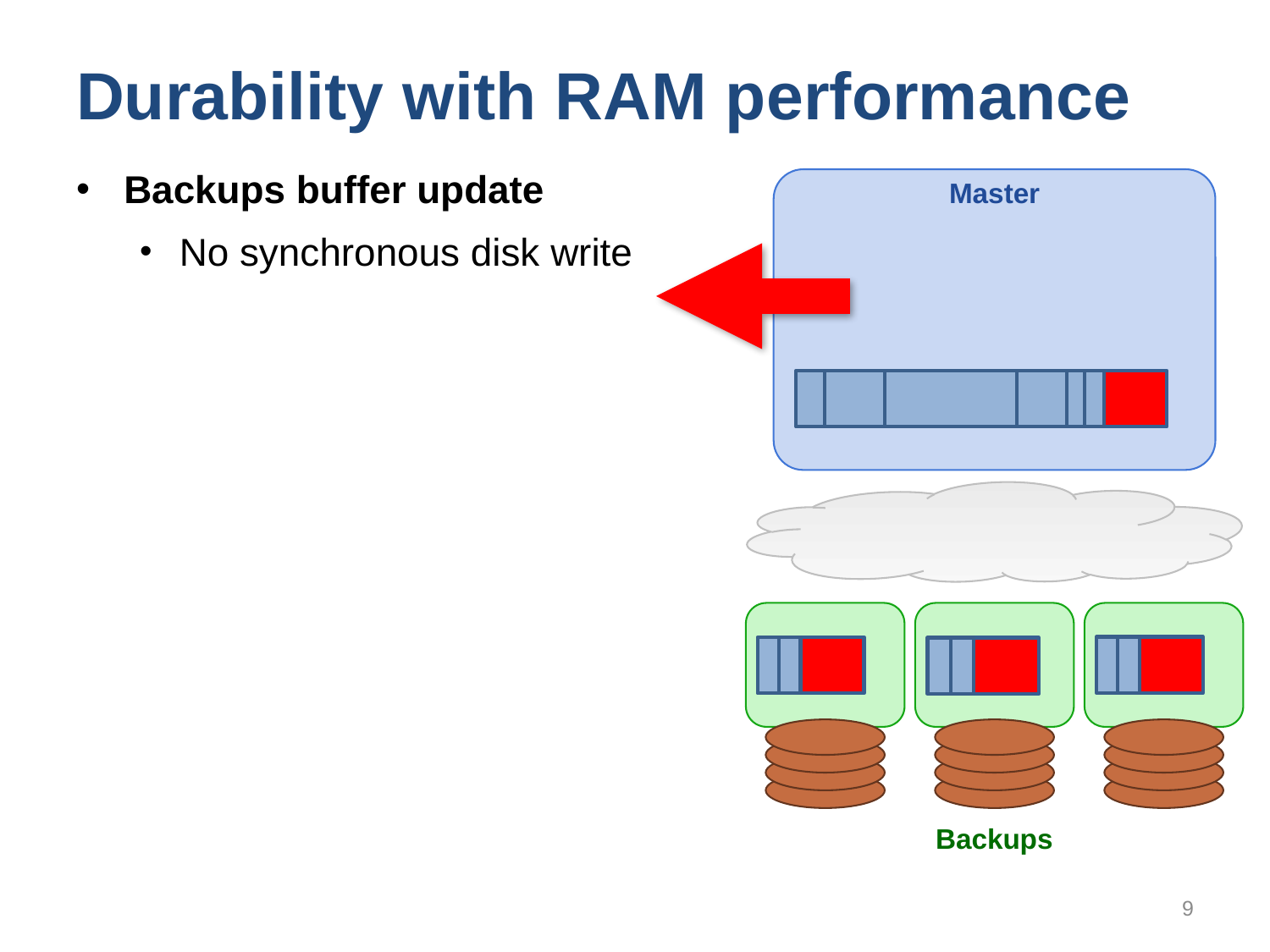

# Durability with RAM performance
Backups buffer update
No synchronous disk write

Master

Backups

9